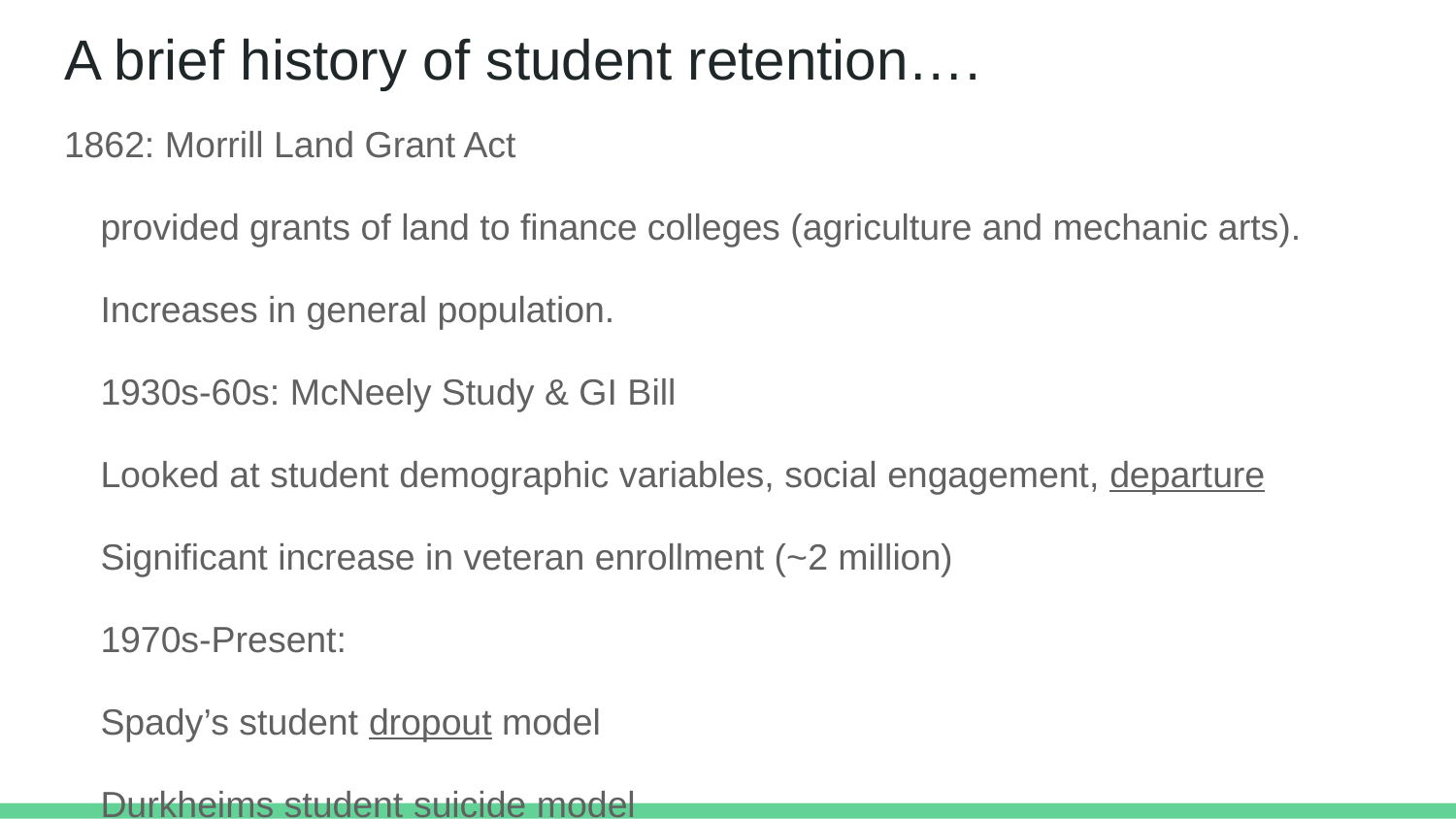

# A brief history of student retention….
1862: Morrill Land Grant Act
provided grants of land to finance colleges (agriculture and mechanic arts).
Increases in general population.
1930s-60s: McNeely Study & GI Bill
Looked at student demographic variables, social engagement, departure
Significant increase in veteran enrollment (~2 million)
1970s-Present:
Spady’s student dropout model
Durkheims student suicide model
Tinto’s student integration model (focus on attrition) 				*Berger & Lyon (2005)